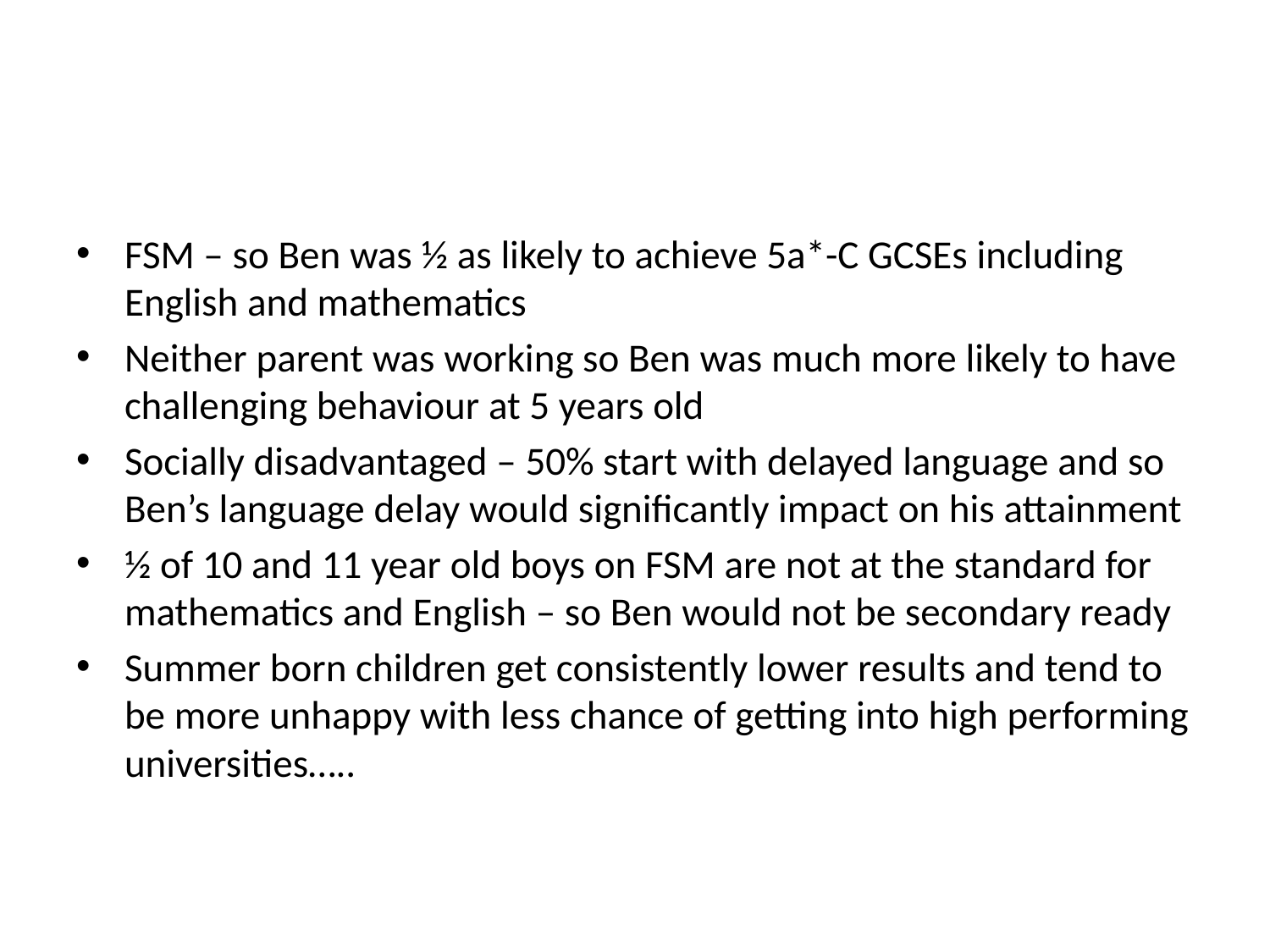

#
FSM – so Ben was ½ as likely to achieve 5a*-C GCSEs including English and mathematics
Neither parent was working so Ben was much more likely to have challenging behaviour at 5 years old
Socially disadvantaged – 50% start with delayed language and so Ben’s language delay would significantly impact on his attainment
½ of 10 and 11 year old boys on FSM are not at the standard for mathematics and English – so Ben would not be secondary ready
Summer born children get consistently lower results and tend to be more unhappy with less chance of getting into high performing universities…..